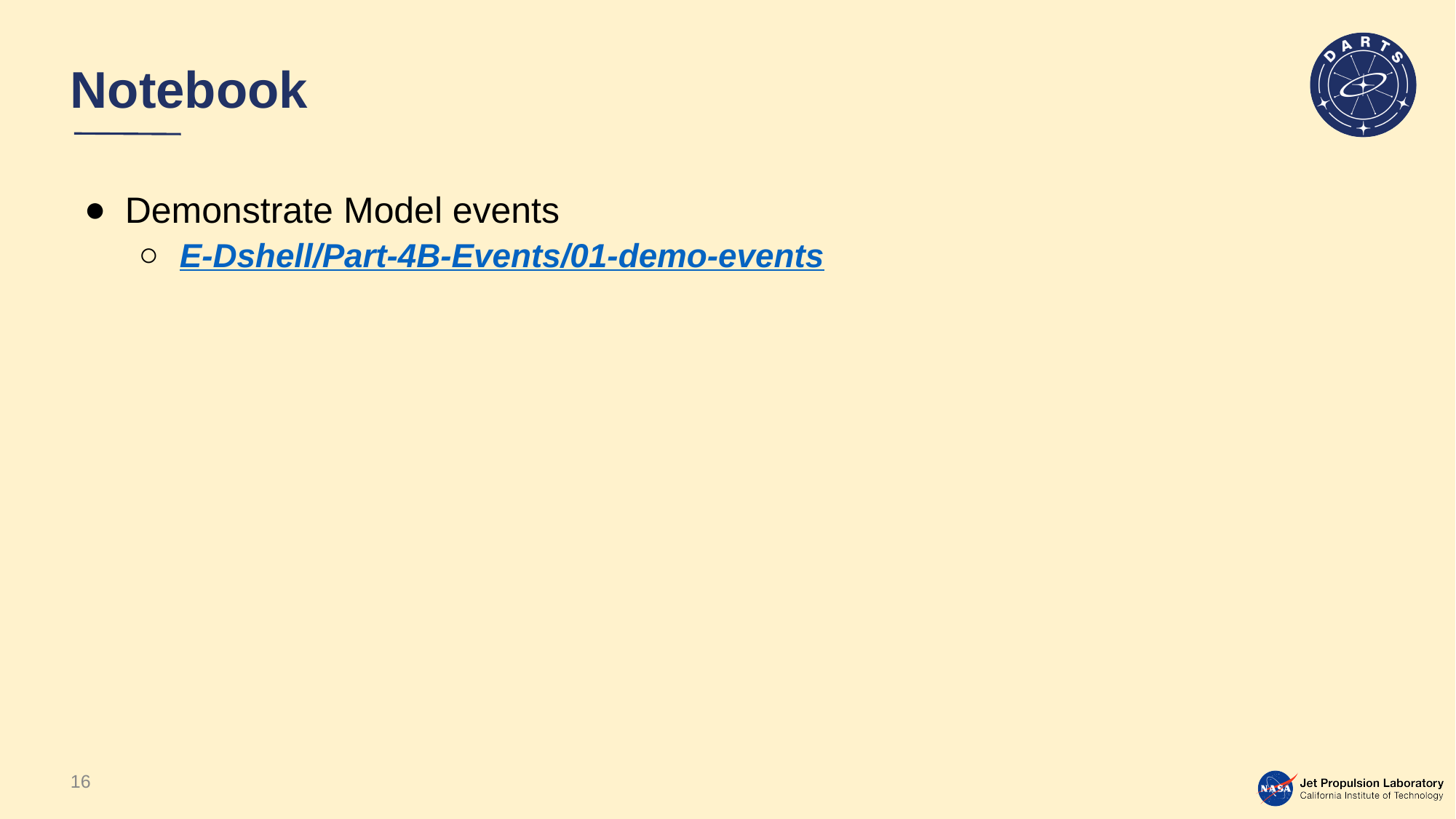

# Notebook
Demonstrate Model events
E-Dshell/Part-4B-Events/01-demo-events
16